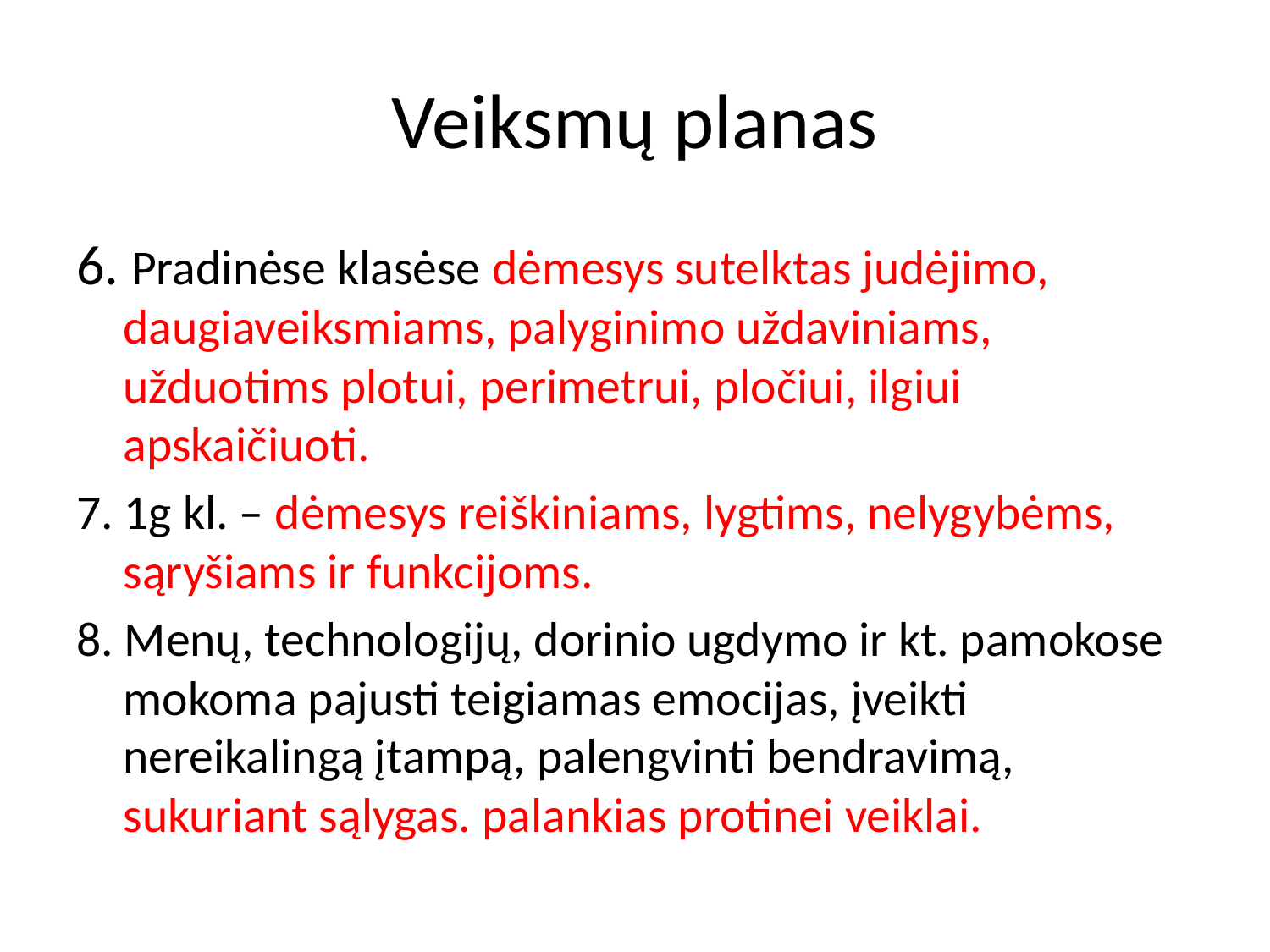

# Veiksmų planas
6. Pradinėse klasėse dėmesys sutelktas judėjimo, daugiaveiksmiams, palyginimo uždaviniams, užduotims plotui, perimetrui, pločiui, ilgiui apskaičiuoti.
7. 1g kl. – dėmesys reiškiniams, lygtims, nelygybėms, sąryšiams ir funkcijoms.
8. Menų, technologijų, dorinio ugdymo ir kt. pamokose mokoma pajusti teigiamas emocijas, įveikti nereikalingą įtampą, palengvinti bendravimą, sukuriant sąlygas. palankias protinei veiklai.